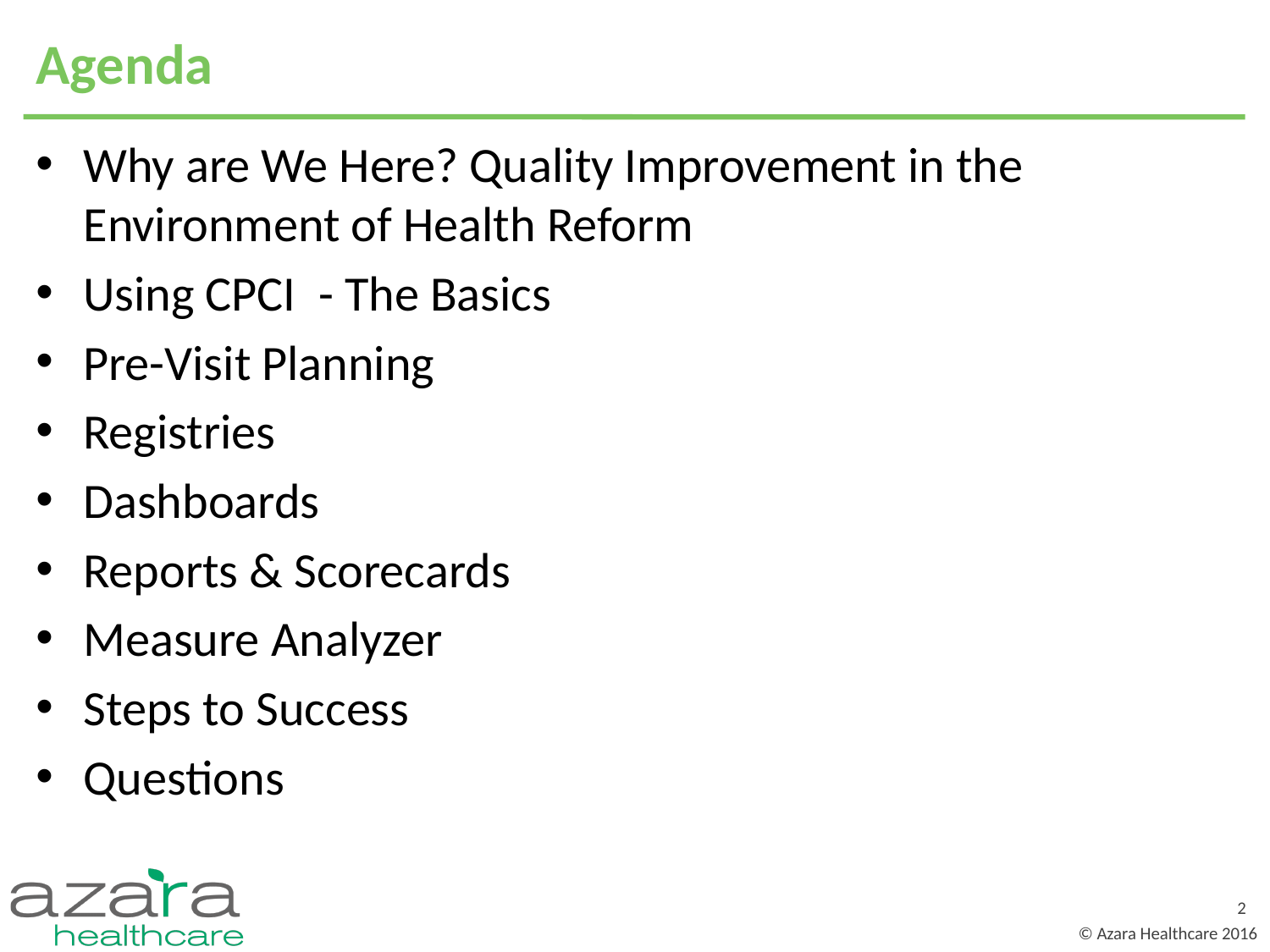

# Agenda
Why are We Here? Quality Improvement in the Environment of Health Reform
Using CPCI  - The Basics
Pre-Visit Planning
Registries
Dashboards
Reports & Scorecards
Measure Analyzer
Steps to Success
Questions

2